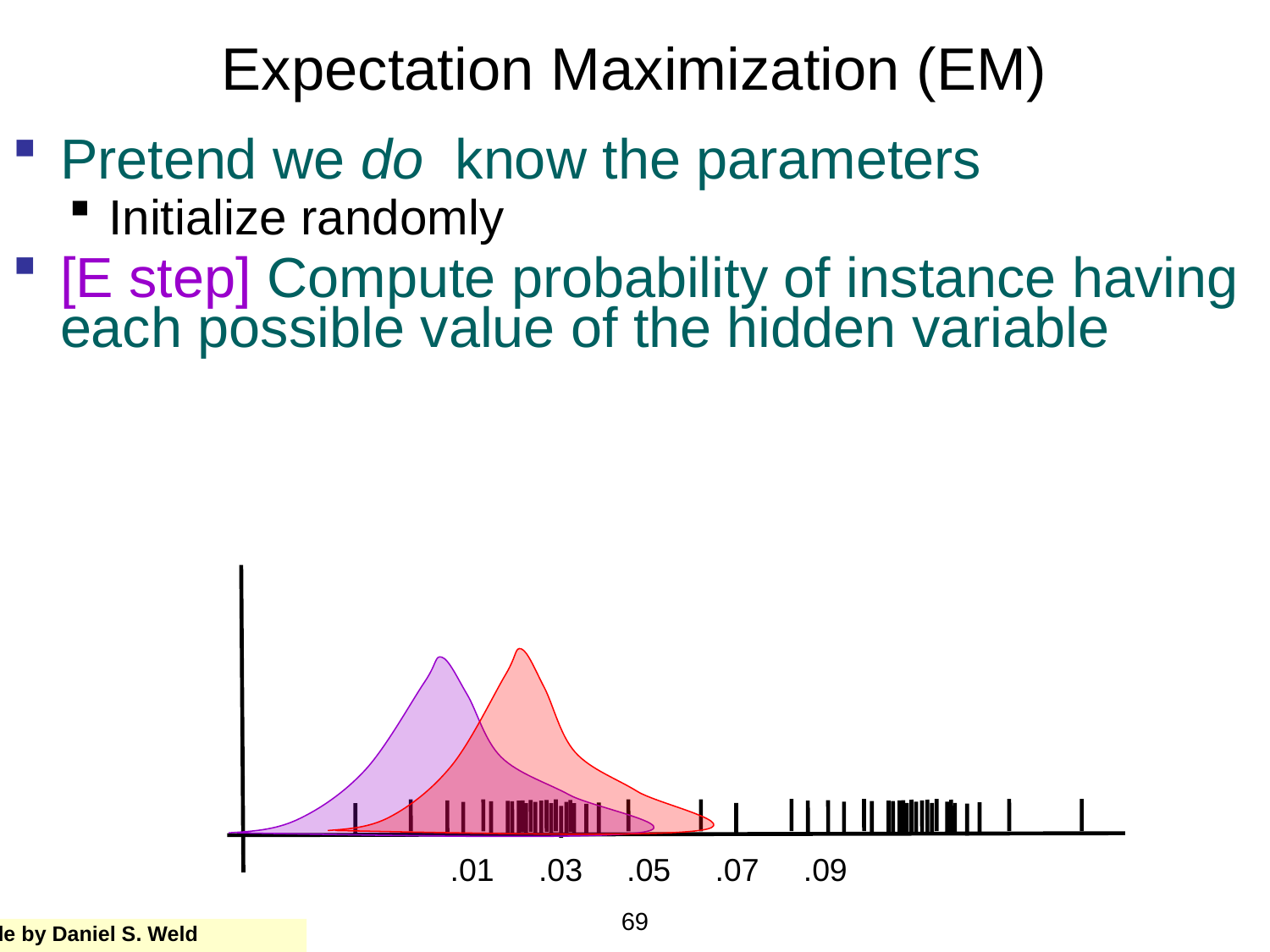

Expectation Maximization (EM)
Pretend we do  know the parameters
Initialize randomly
[E step] Compute probability of instance having each possible value of the hidden variable

.01     .03     .05     .07     .09
69
Slide by Daniel S. Weld